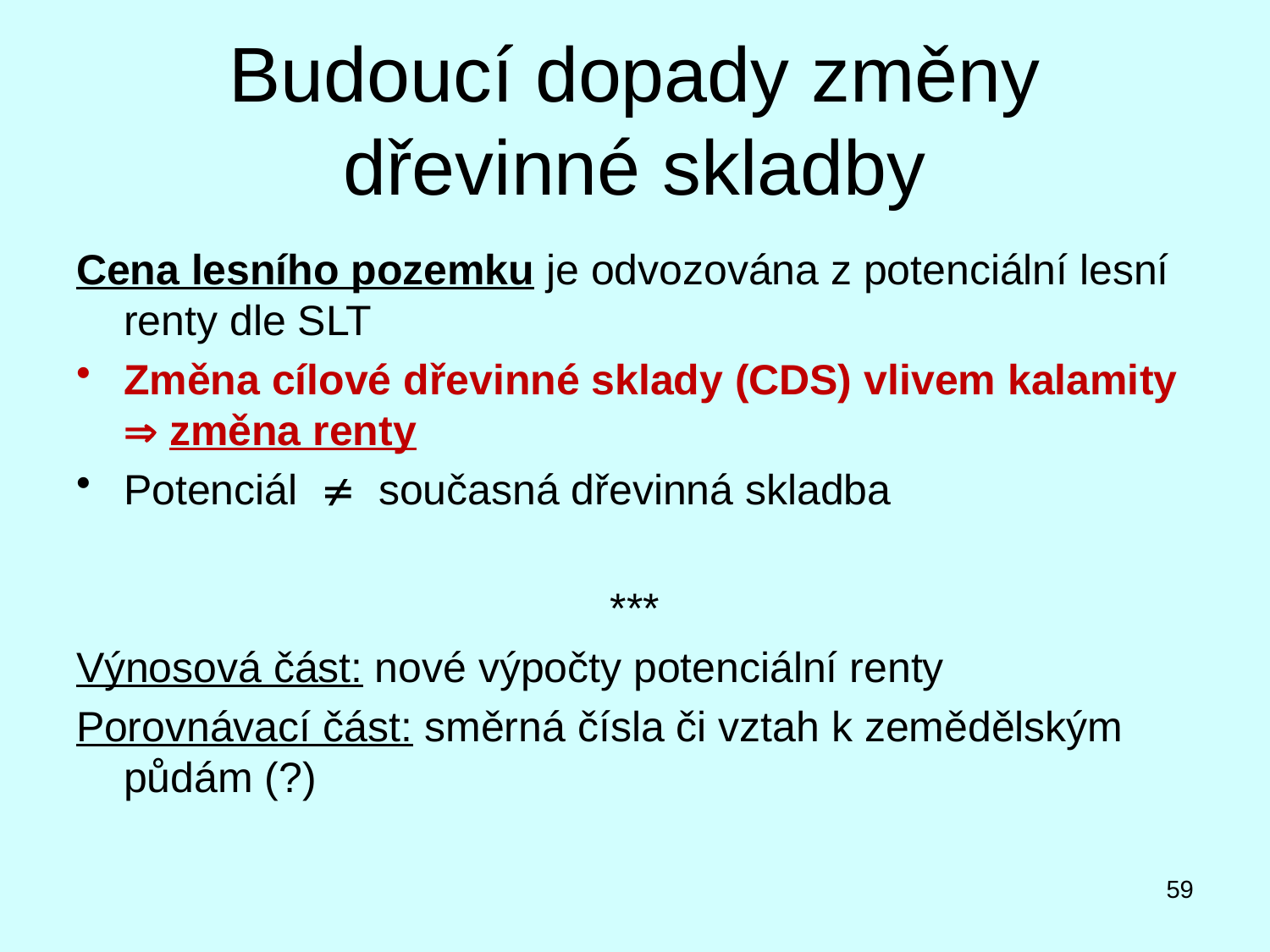

# Budoucí dopady změny dřevinné skladby
Cena lesního pozemku je odvozována z potenciální lesní renty dle SLT
Změna cílové dřevinné sklady (CDS) vlivem kalamity ⇒ změna renty
Potenciál  ≠  současná dřevinná skladba

***
Výnosová část: nové výpočty potenciální renty
Porovnávací část: směrná čísla či vztah k zemědělským půdám (?)
59